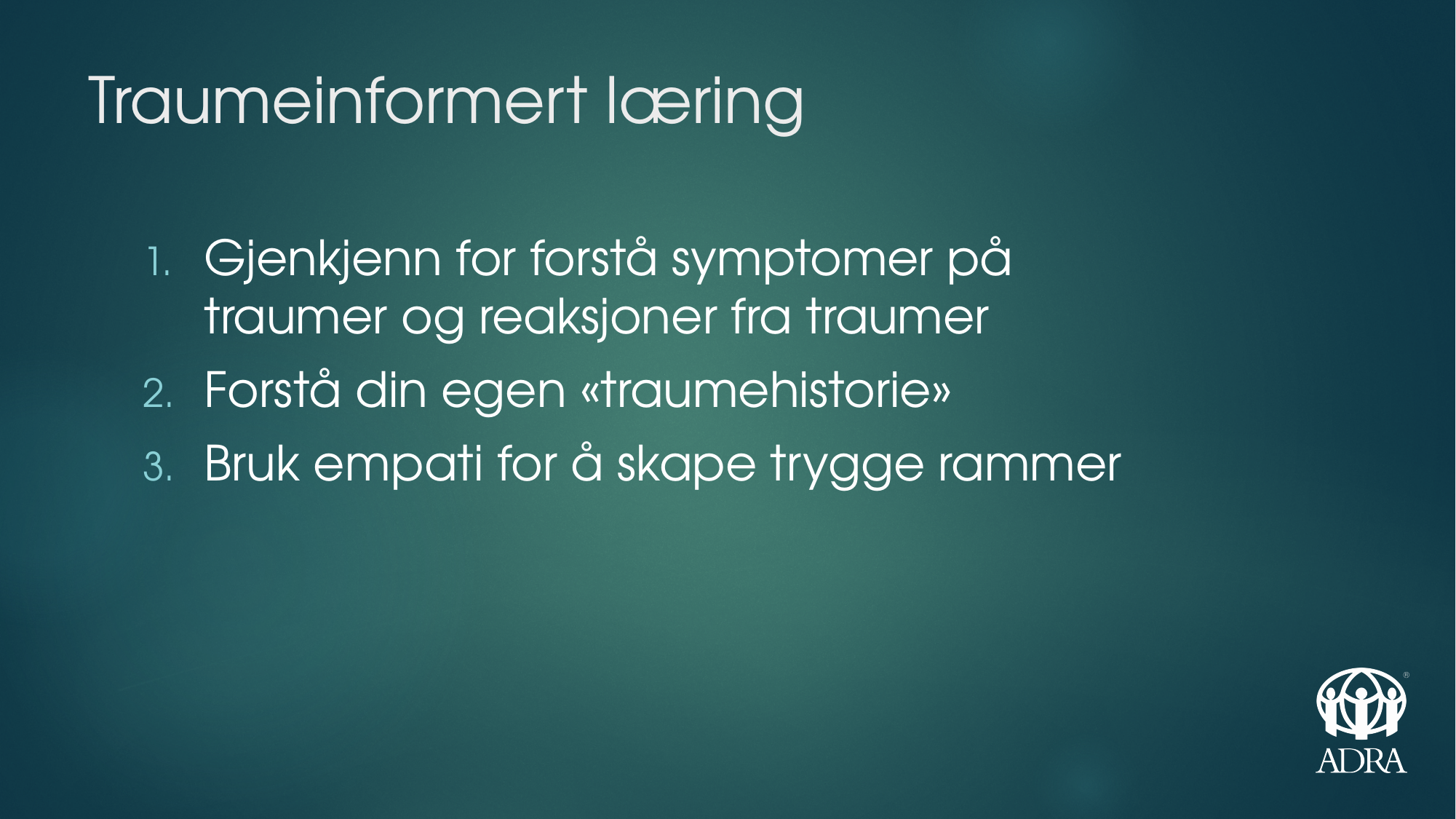

# Traumeinformert læring
Gjenkjenn for forstå symptomer på traumer og reaksjoner fra traumer
Forstå din egen «traumehistorie»
Bruk empati for å skape trygge rammer